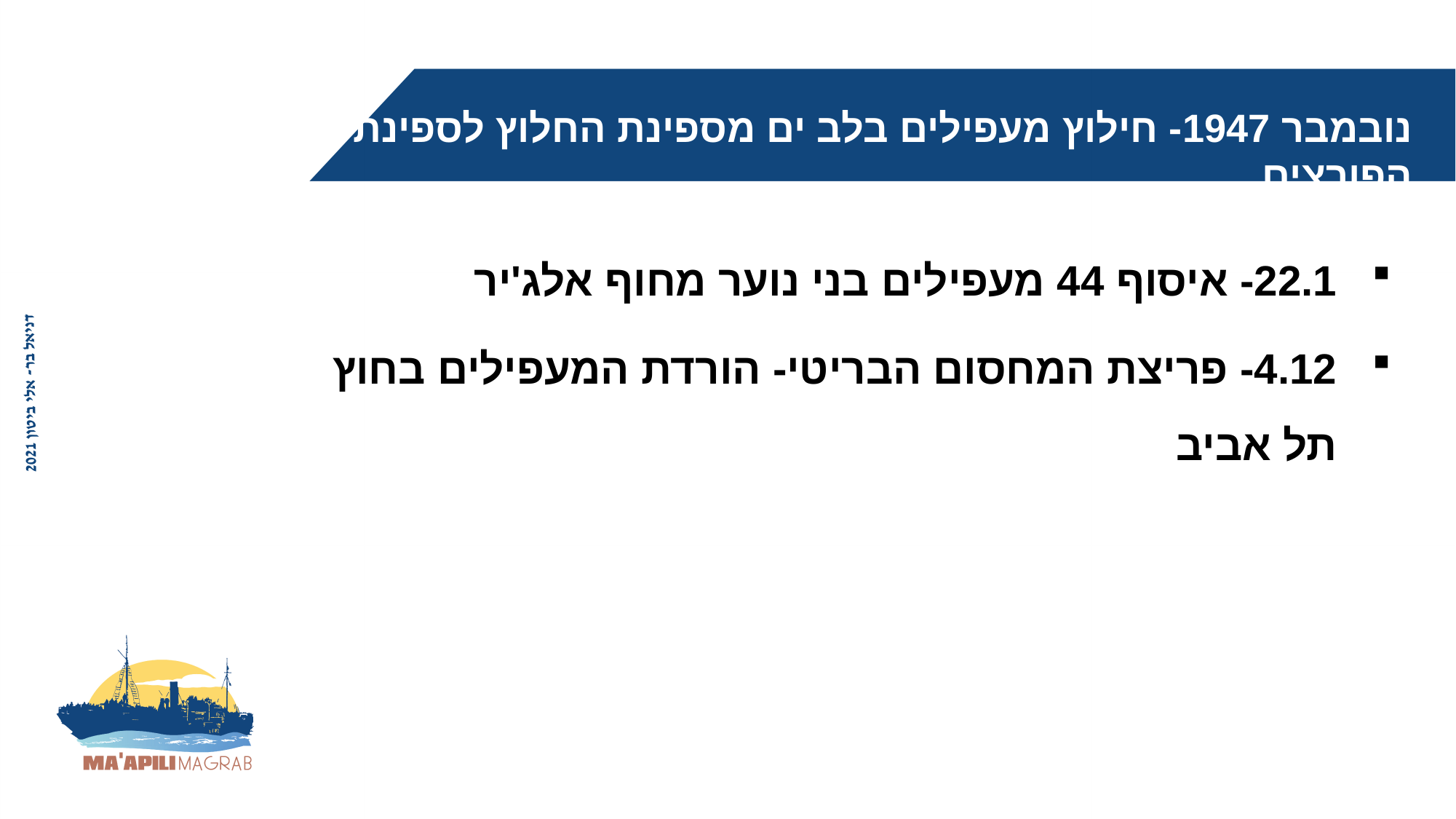

נובמבר 1947- חילוץ מעפילים בלב ים מספינת החלוץ לספינת הפורצים
22.1- איסוף 44 מעפילים בני נוער מחוף אלג'יר
4.12- פריצת המחסום הבריטי- הורדת המעפילים בחוץ תל אביב